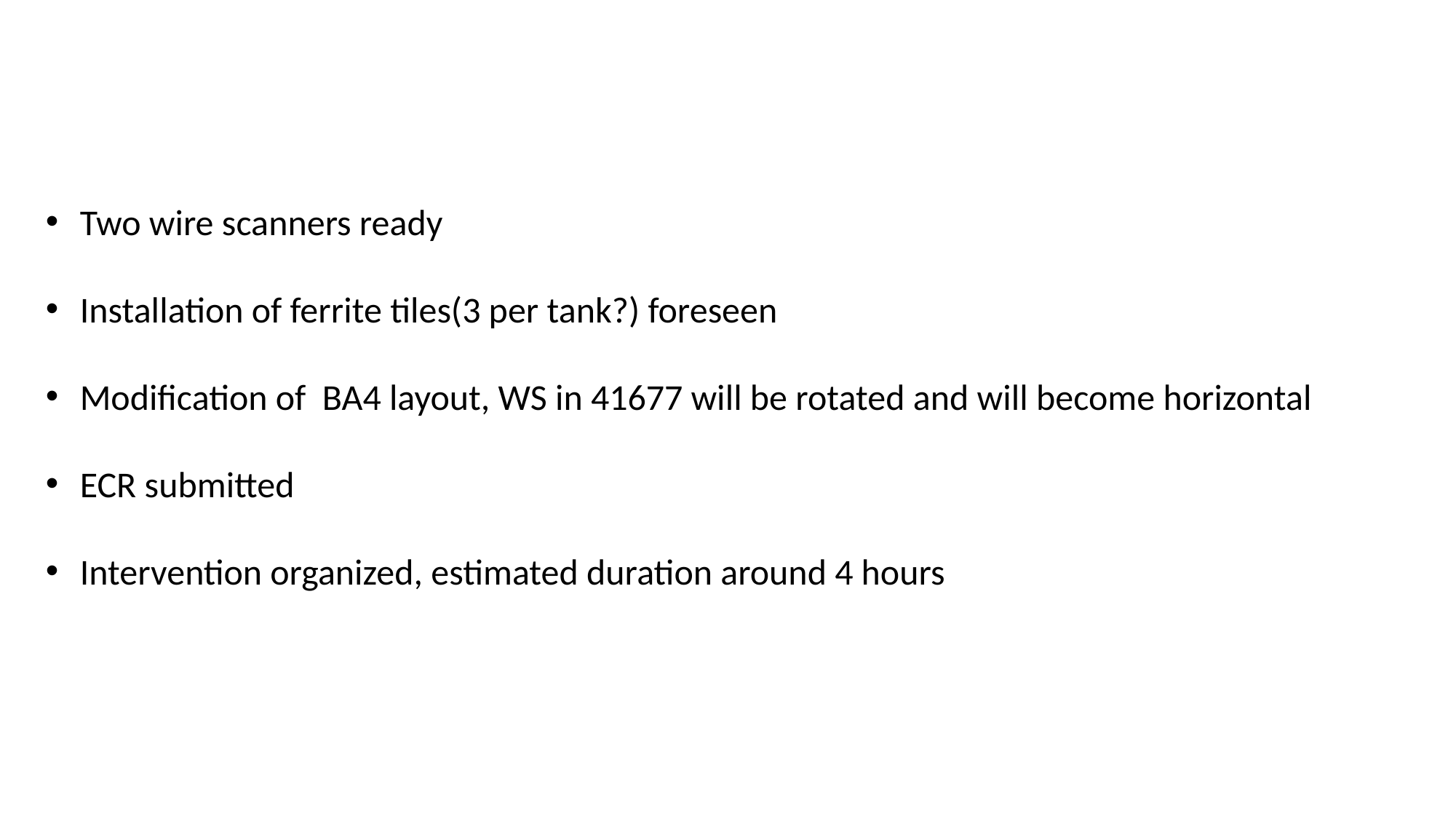

Two wire scanners ready
Installation of ferrite tiles(3 per tank?) foreseen
Modification of  BA4 layout, WS in 41677 will be rotated and will become horizontal
ECR submitted
Intervention organized, estimated duration around 4 hours